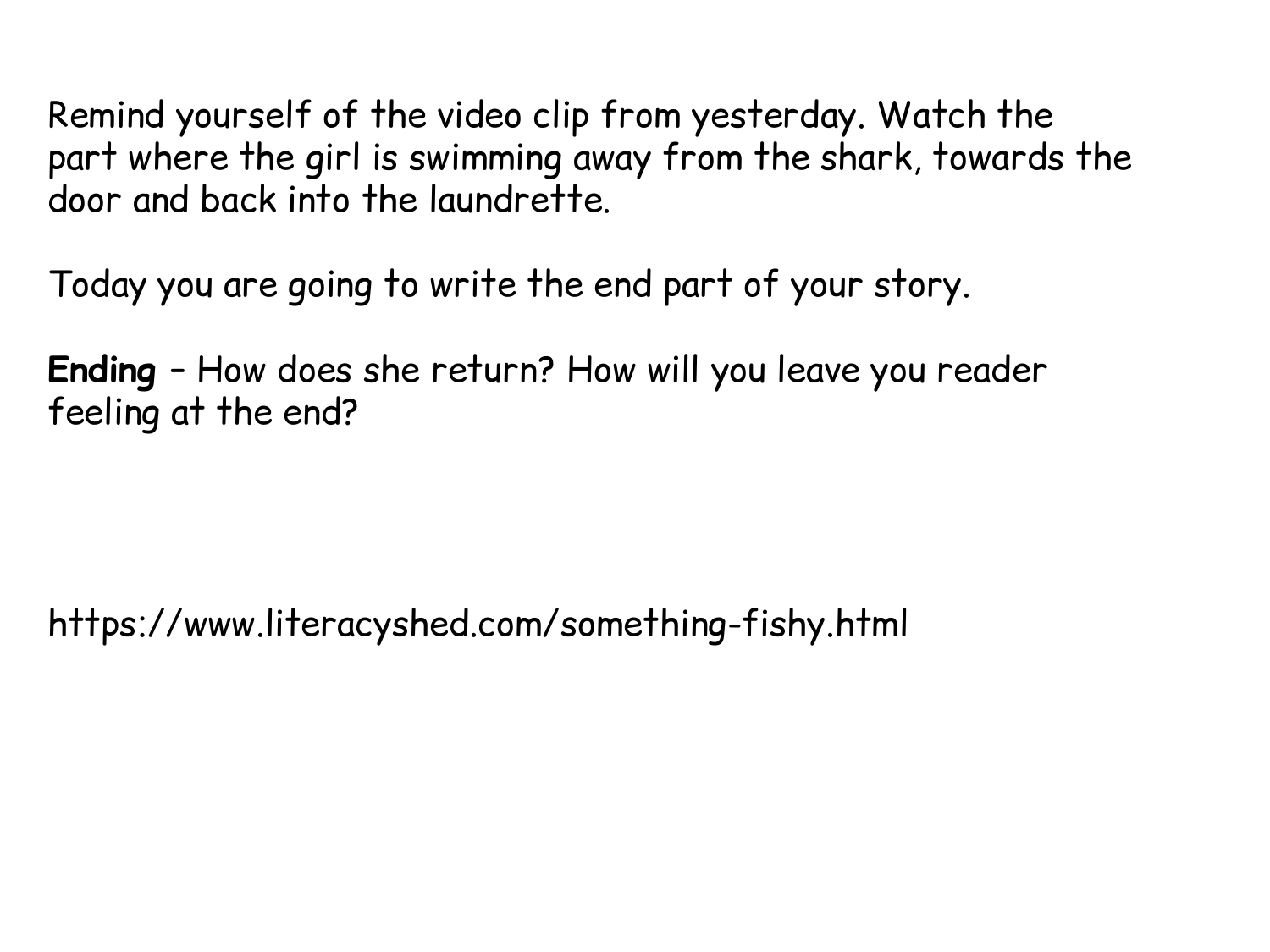

Remind yourself of the video clip from yesterday. Watch the part where the girl is swimming away from the shark, towards the door and back into the laundrette.

Today you are going to write the end part of your story.

Ending – How does she return? How will you leave you reader feeling at the end?

https://www.literacyshed.com/something-fishy.html